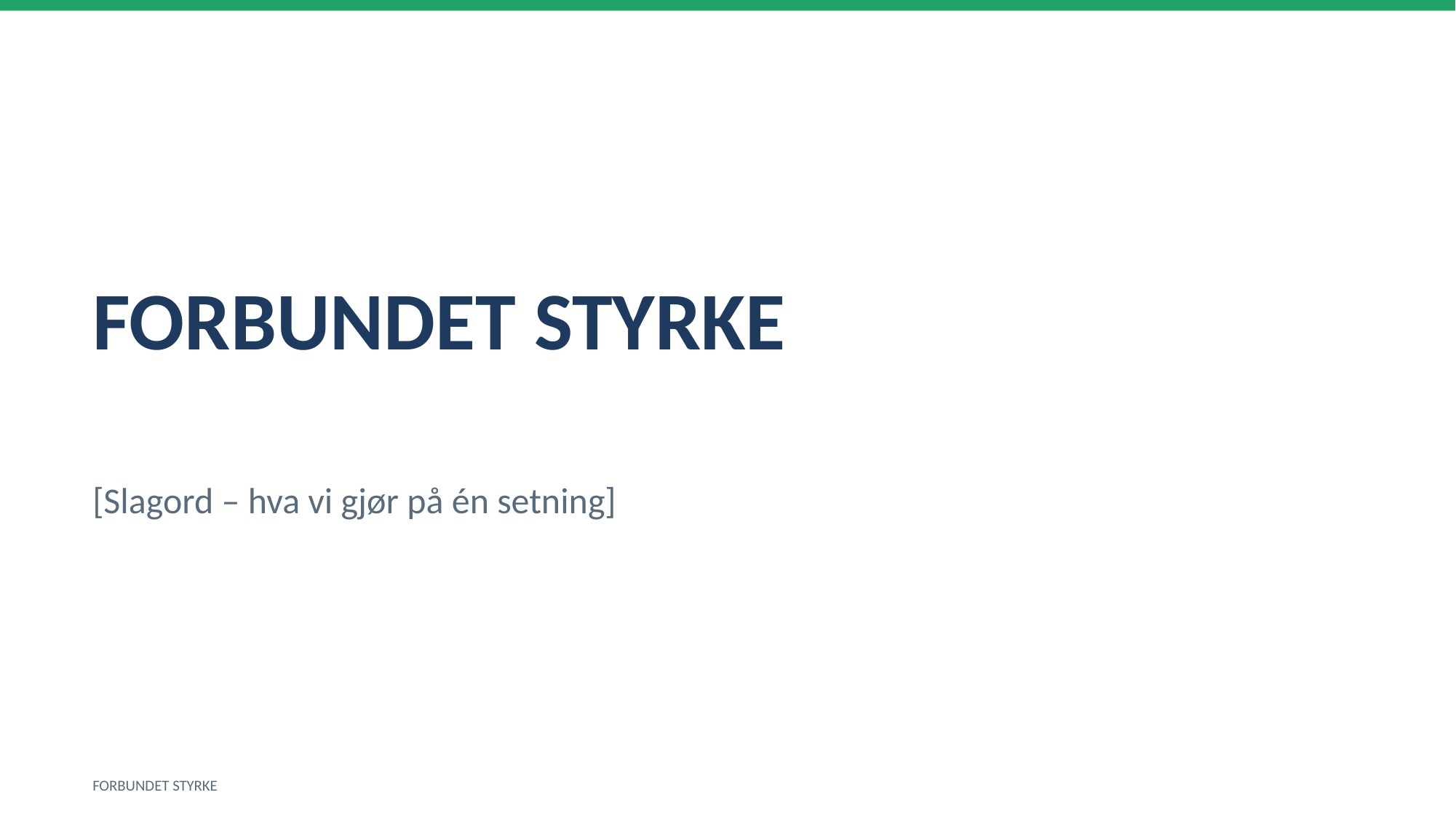

FORBUNDET STYRKE
[Slagord – hva vi gjør på én setning]
FORBUNDET STYRKE